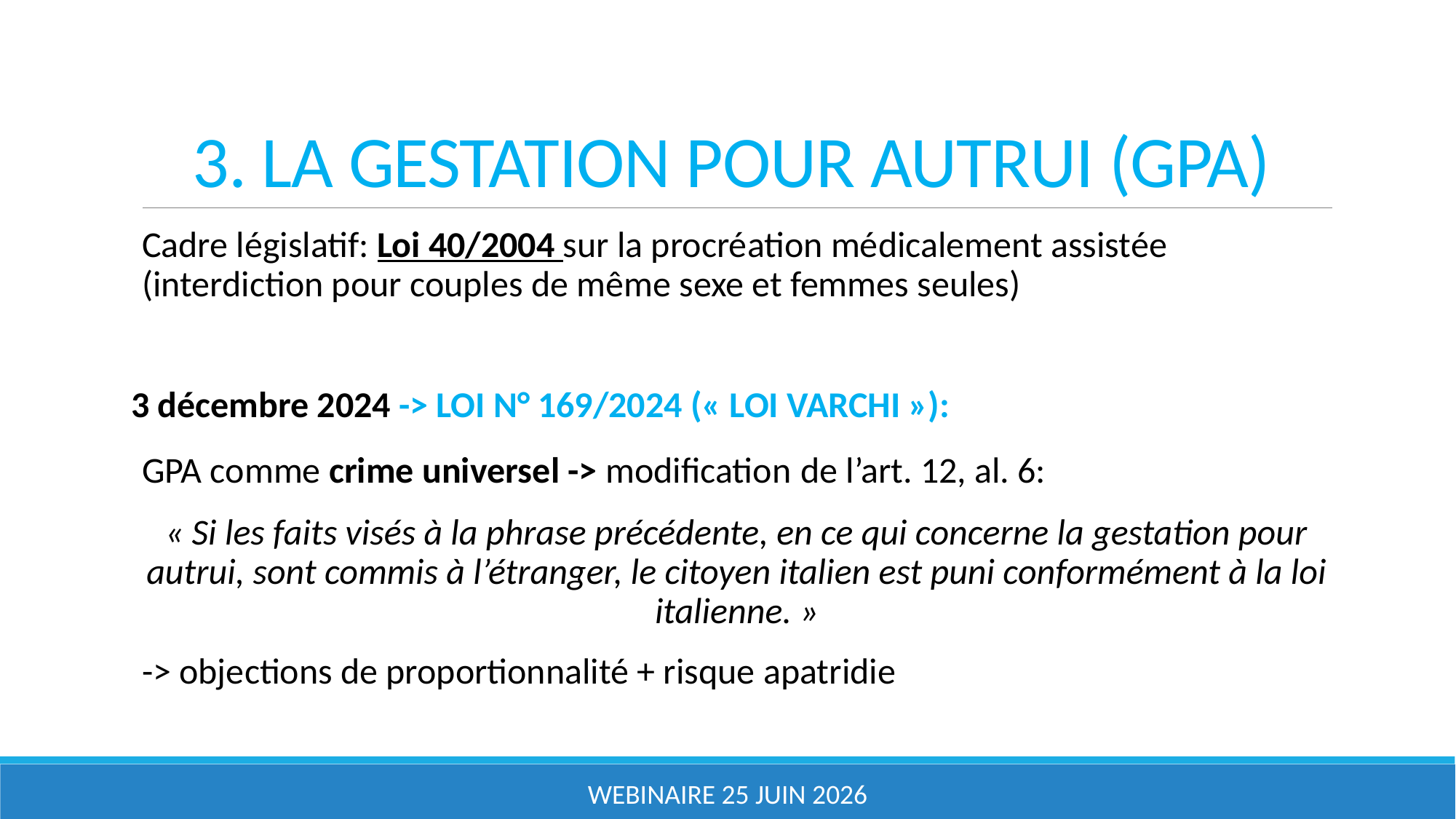

# 3. LA GESTATION POUR AUTRUI (GPA)
Cadre législatif: Loi 40/2004 sur la procréation médicalement assistée (interdiction pour couples de même sexe et femmes seules)

3 décembre 2024 -> LOI N° 169/2024 (« LOI VARCHI »):
GPA comme crime universel -> modification de l’art. 12, al. 6:
« Si les faits visés à la phrase précédente, en ce qui concerne la gestation pour autrui, sont commis à l’étranger, le citoyen italien est puni conformément à la loi italienne. »
-> objections de proportionnalité + risque apatridie
Webinaire 25 juin 2026